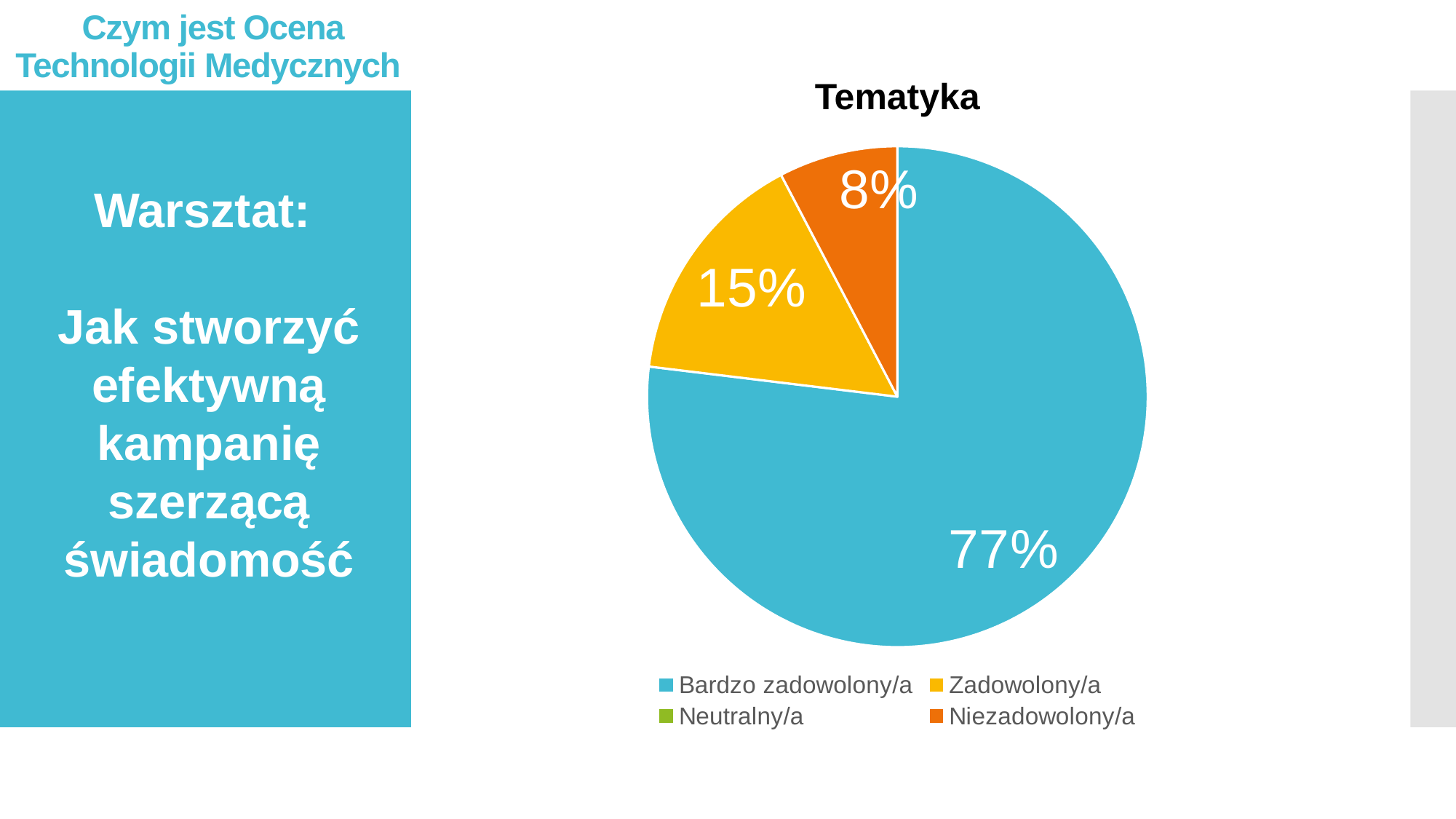

Czym jest Ocena Technologii Medycznych
Tematyka

### Chart

| Category | Styl i interakcje trenera |
|---|---|
| Bardzo zadowolony/a | 10.0 |
| Zadowolony/a | 2.0 |
| Neutralny/a | 0.0 |
| Niezadowolony/a | 1.0 |
Warsztat:
Jak stworzyć efektywną kampanię szerzącą świadomość